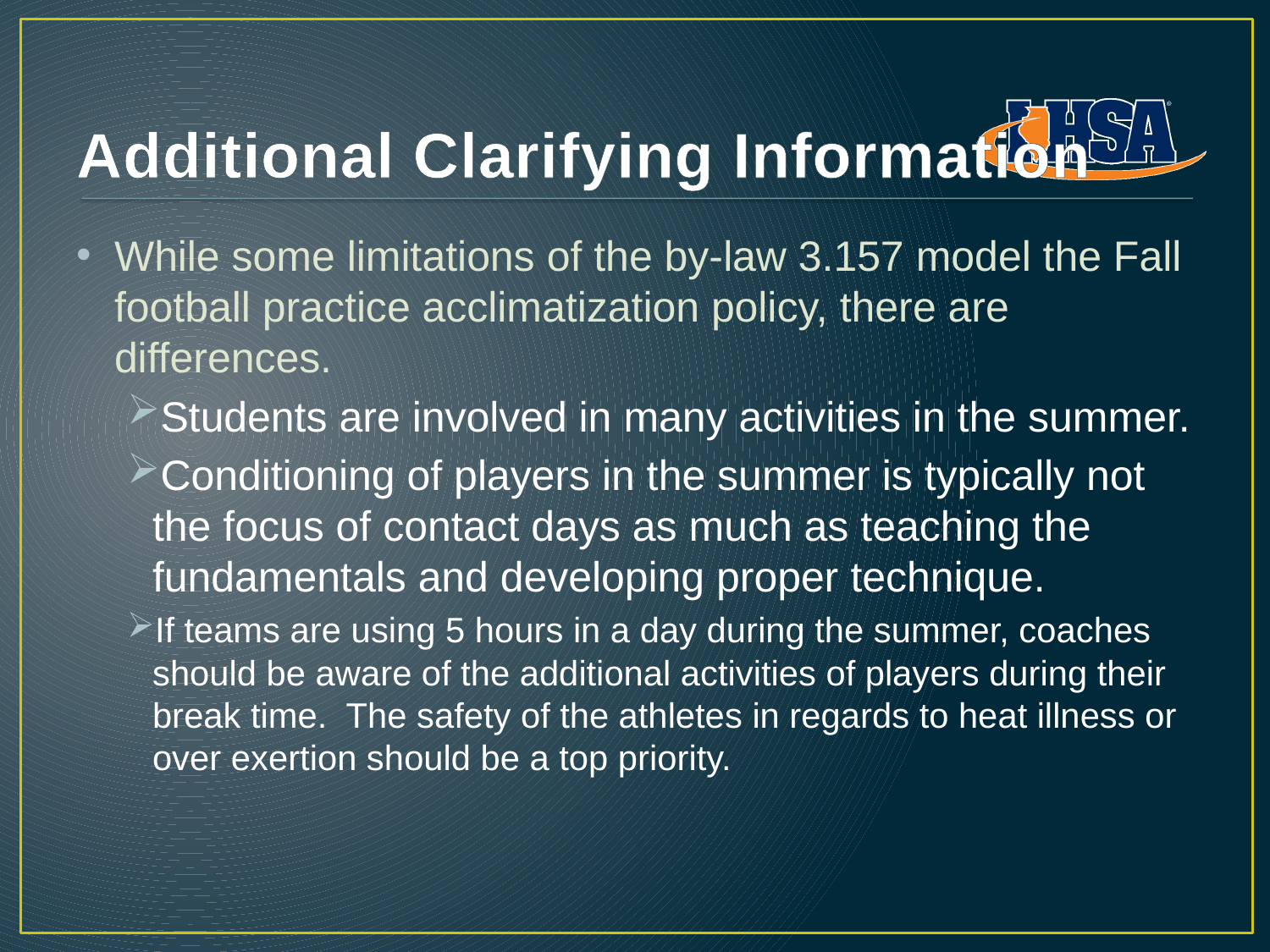

# Additional Clarifying Information
While some limitations of the by-law 3.157 model the Fall football practice acclimatization policy, there are differences.
Students are involved in many activities in the summer.
Conditioning of players in the summer is typically not the focus of contact days as much as teaching the fundamentals and developing proper technique.
If teams are using 5 hours in a day during the summer, coaches should be aware of the additional activities of players during their break time.  The safety of the athletes in regards to heat illness or over exertion should be a top priority.